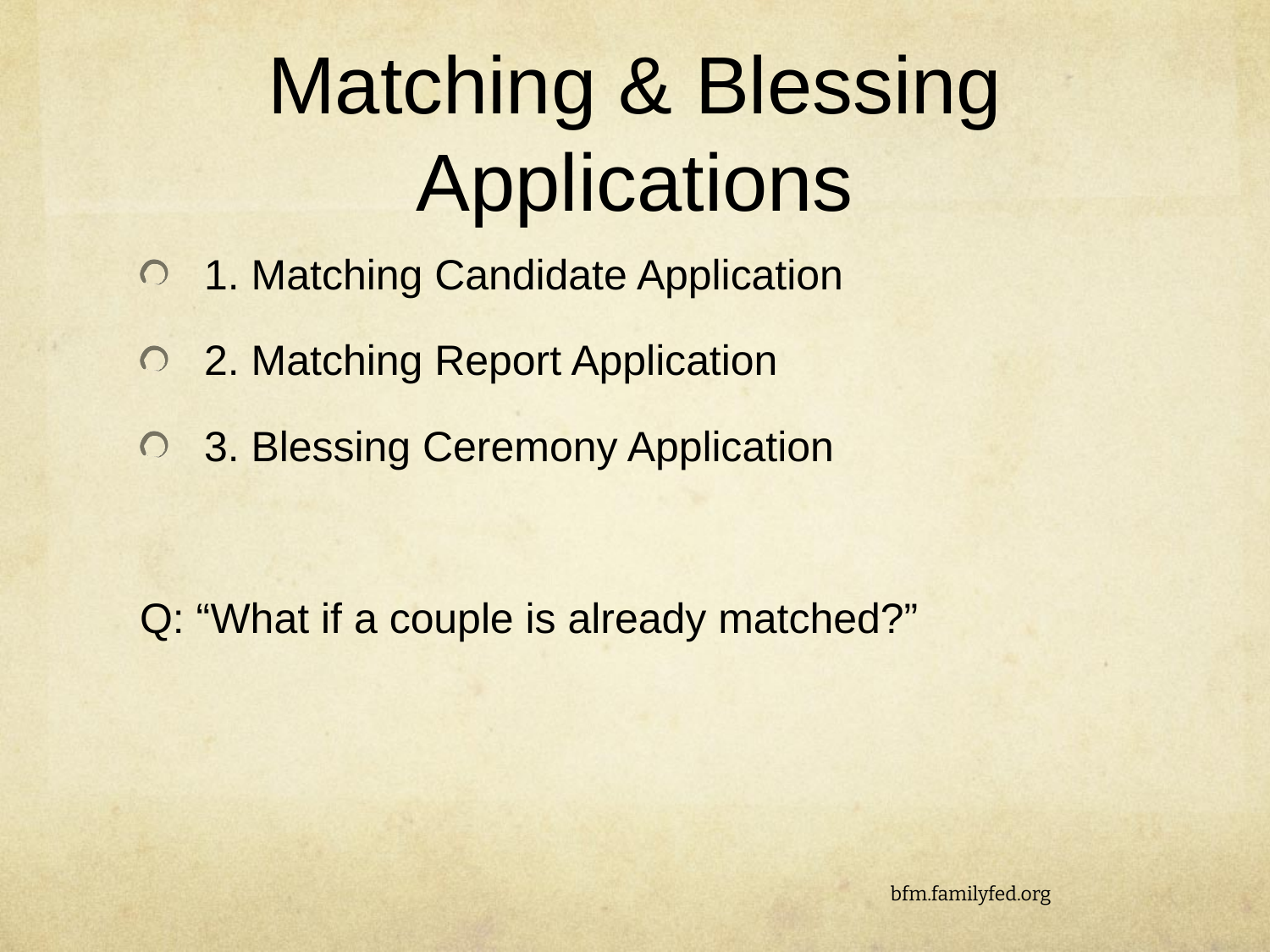

# Matching & Blessing Applications
1. Matching Candidate Application
2. Matching Report Application
3. Blessing Ceremony Application

Q: “What if a couple is already matched?”
bfm.familyfed.org